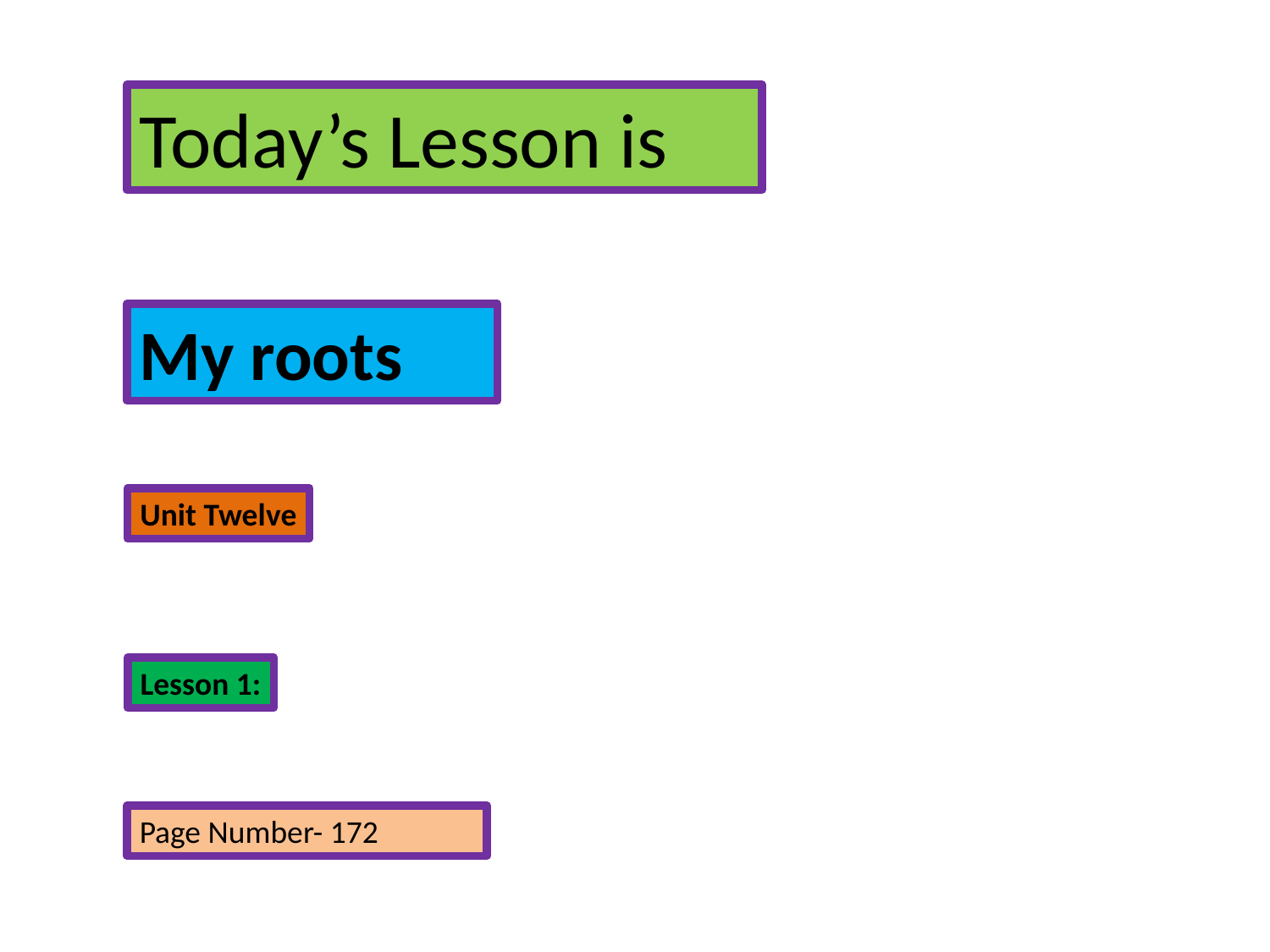

Today’s Lesson is
My roots
Unit Twelve
Lesson 1:
Page Number- 172